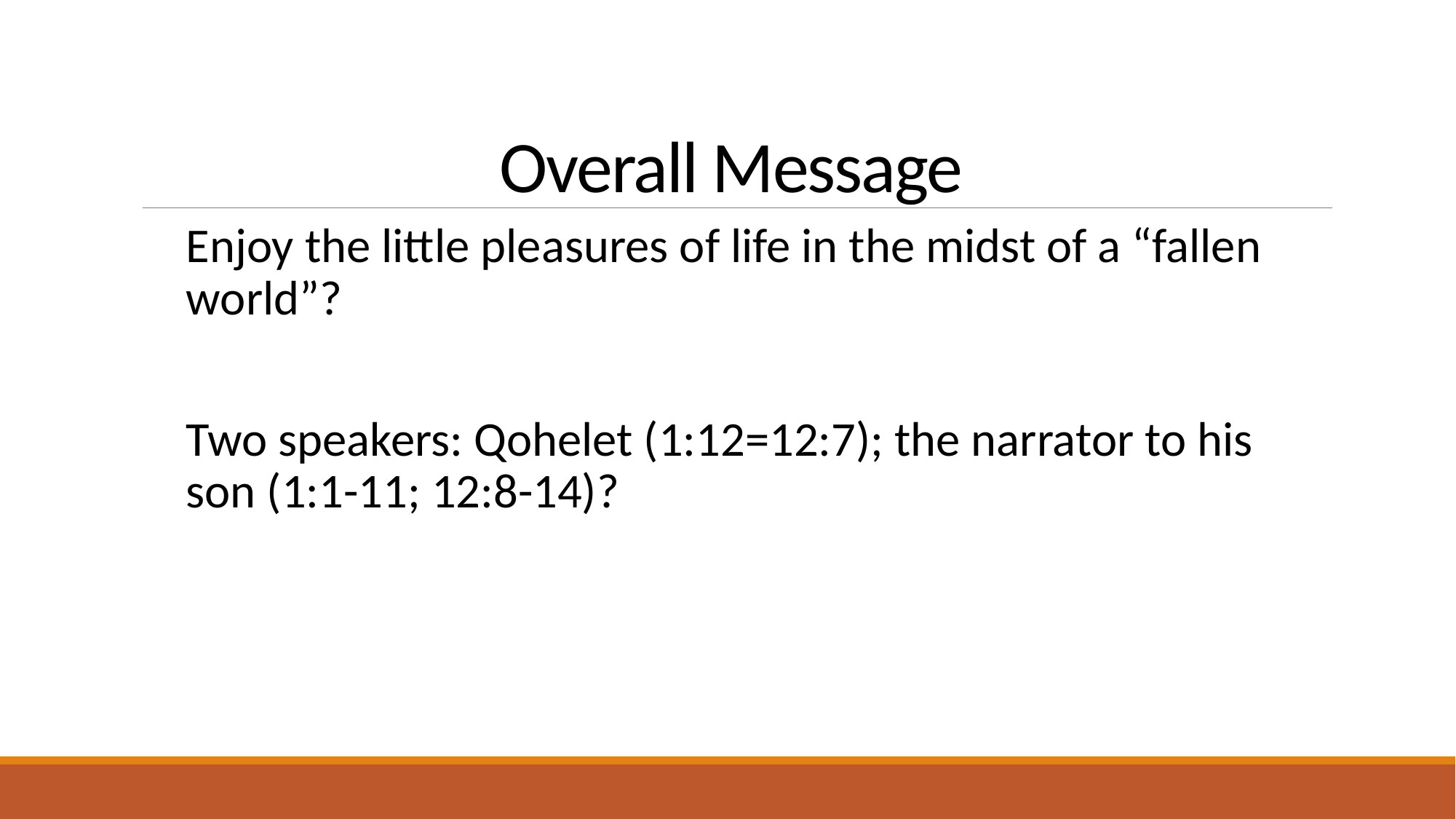

# Overall Message
Enjoy the little pleasures of life in the midst of a “fallen world”?

Two speakers: Qohelet (1:12=12:7); the narrator to his son (1:1-11; 12:8-14)?